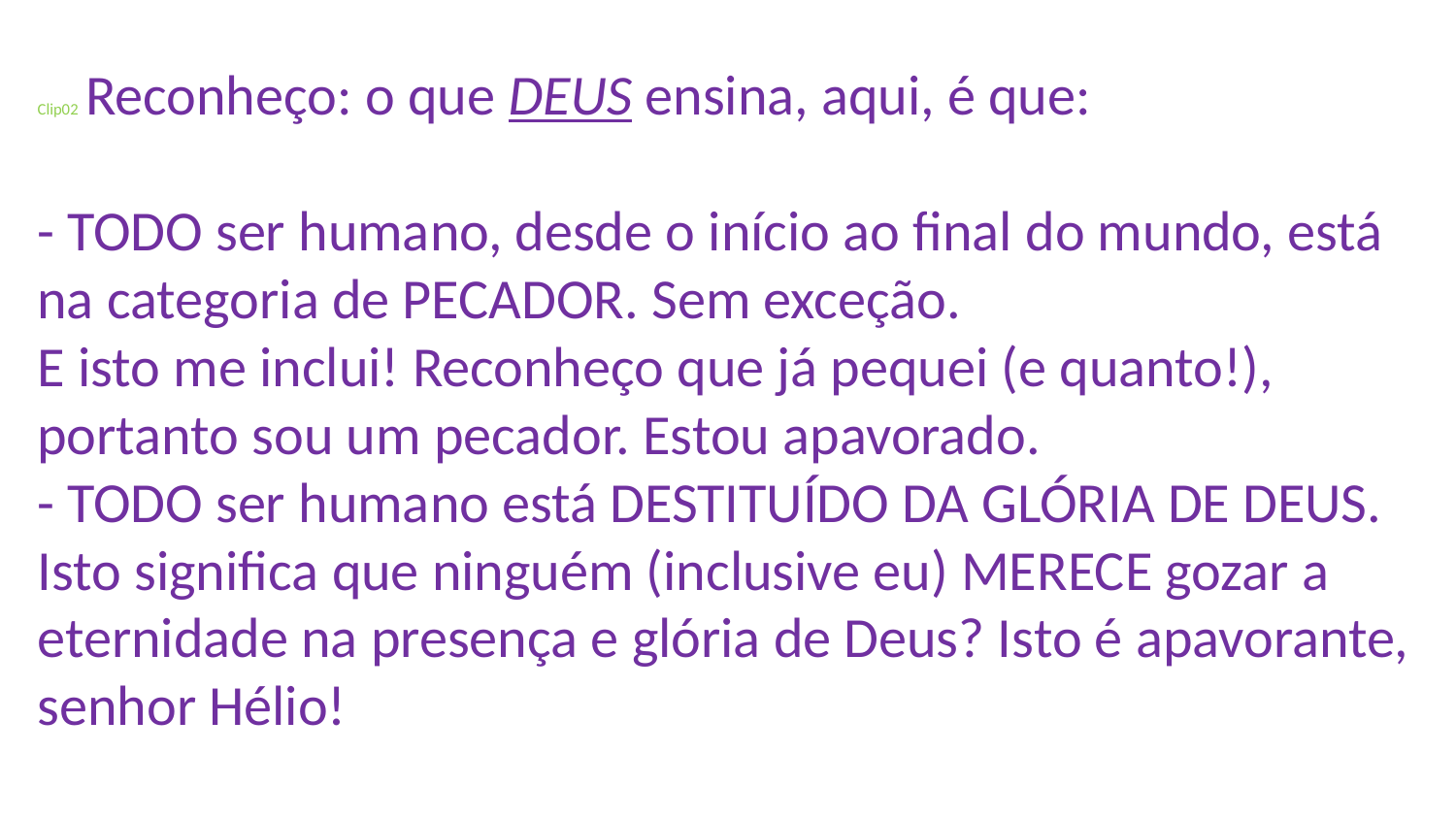

# Clip02 Reconheço: o que DEUS ensina, aqui, é que: - TODO ser humano, desde o início ao final do mundo, está na categoria de PECADOR. Sem exceção. E isto me inclui! Reconheço que já pequei (e quanto!), portanto sou um pecador. Estou apavorado. - TODO ser humano está DESTITUÍDO DA GLÓRIA DE DEUS. Isto significa que ninguém (inclusive eu) MERECE gozar a eternidade na presença e glória de Deus? Isto é apavorante, senhor Hélio!